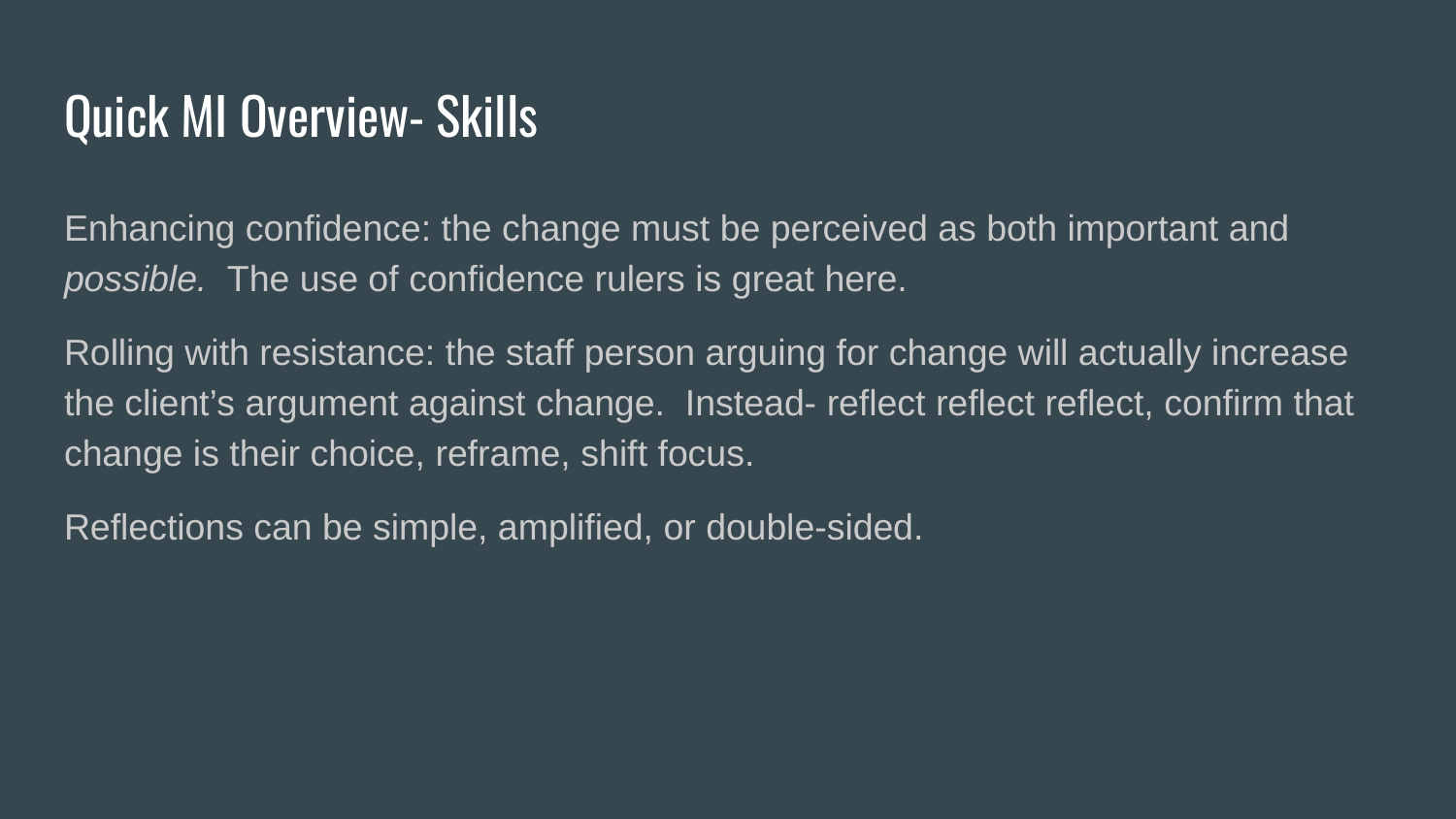

# Quick MI Overview- Skills
Enhancing confidence: the change must be perceived as both important and possible.  The use of confidence rulers is great here.
Rolling with resistance: the staff person arguing for change will actually increase the client’s argument against change.  Instead- reflect reflect reflect, confirm that change is their choice, reframe, shift focus.
Reflections can be simple, amplified, or double-sided.